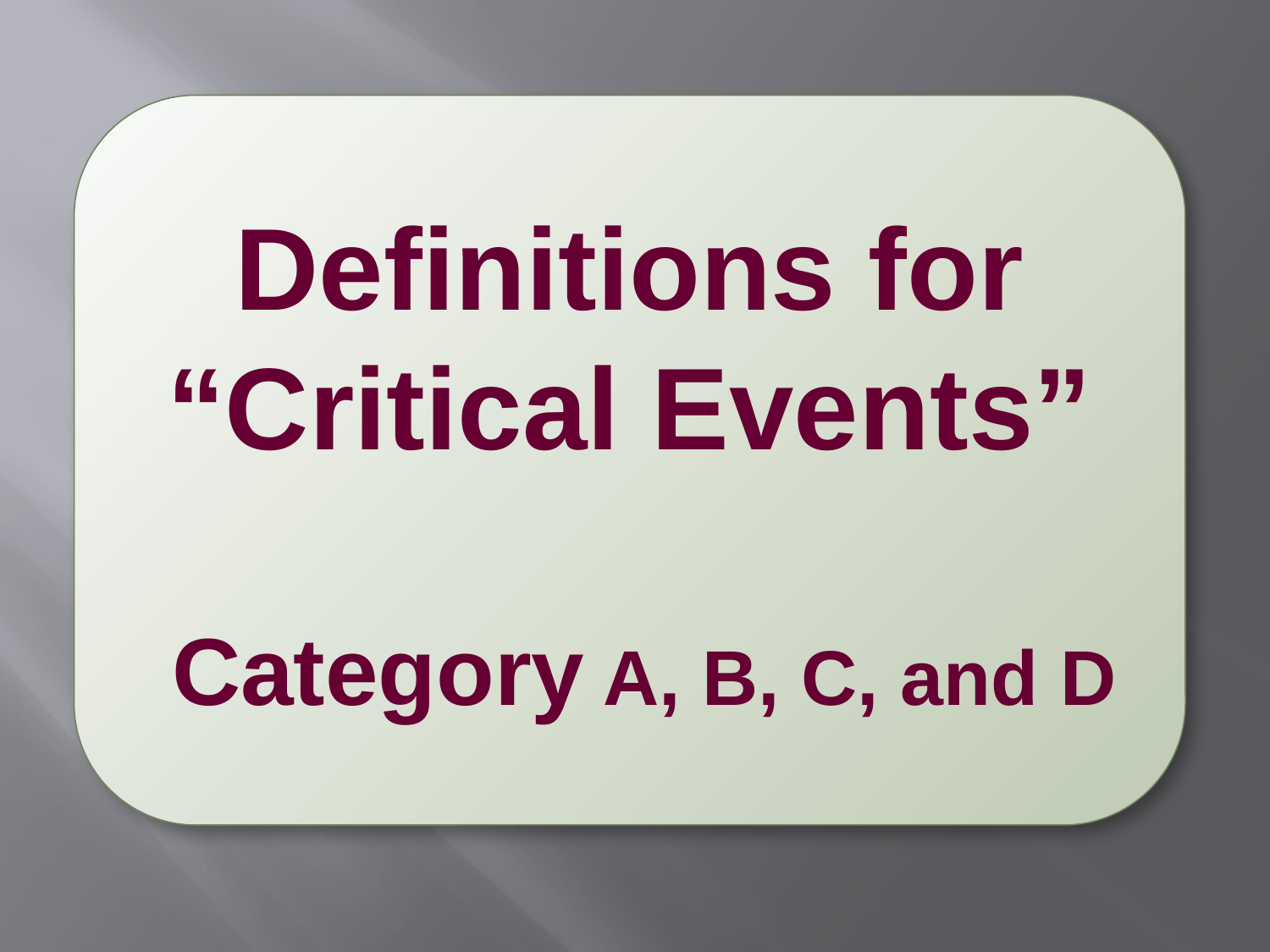

Definitions for “Critical Events”

 Category A, B, C, and D